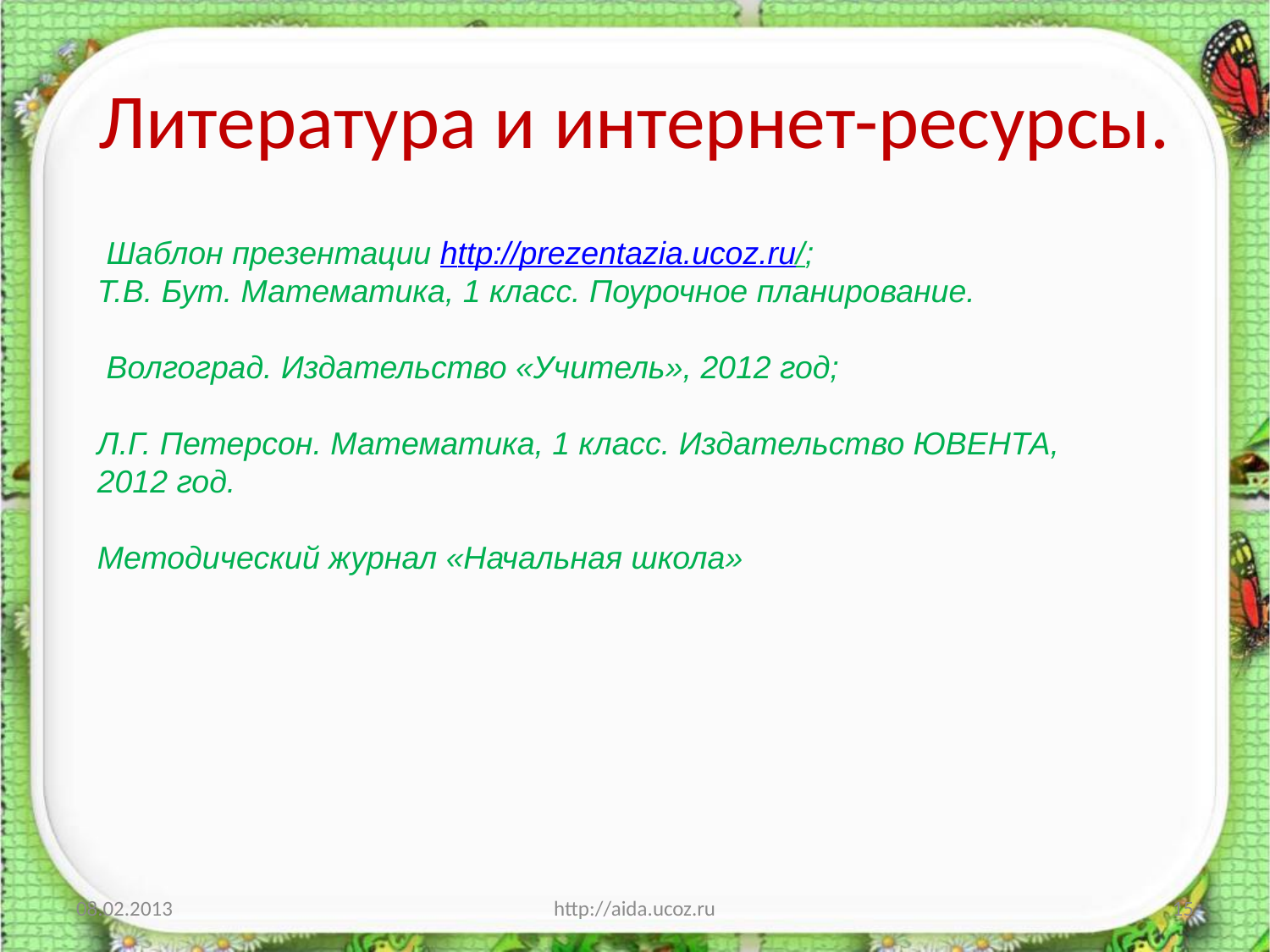

# Литература и интернет-ресурсы.
 Шаблон презентации http://prezentazia.ucoz.ru/;
Т.В. Бут. Математика, 1 класс. Поурочное планирование.

 Волгоград. Издательство «Учитель», 2012 год;

Л.Г. Петерсон. Математика, 1 класс. Издательство ЮВЕНТА, 2012 год.

Методический журнал «Начальная школа»

08.02.2013
http://aida.ucoz.ru
15